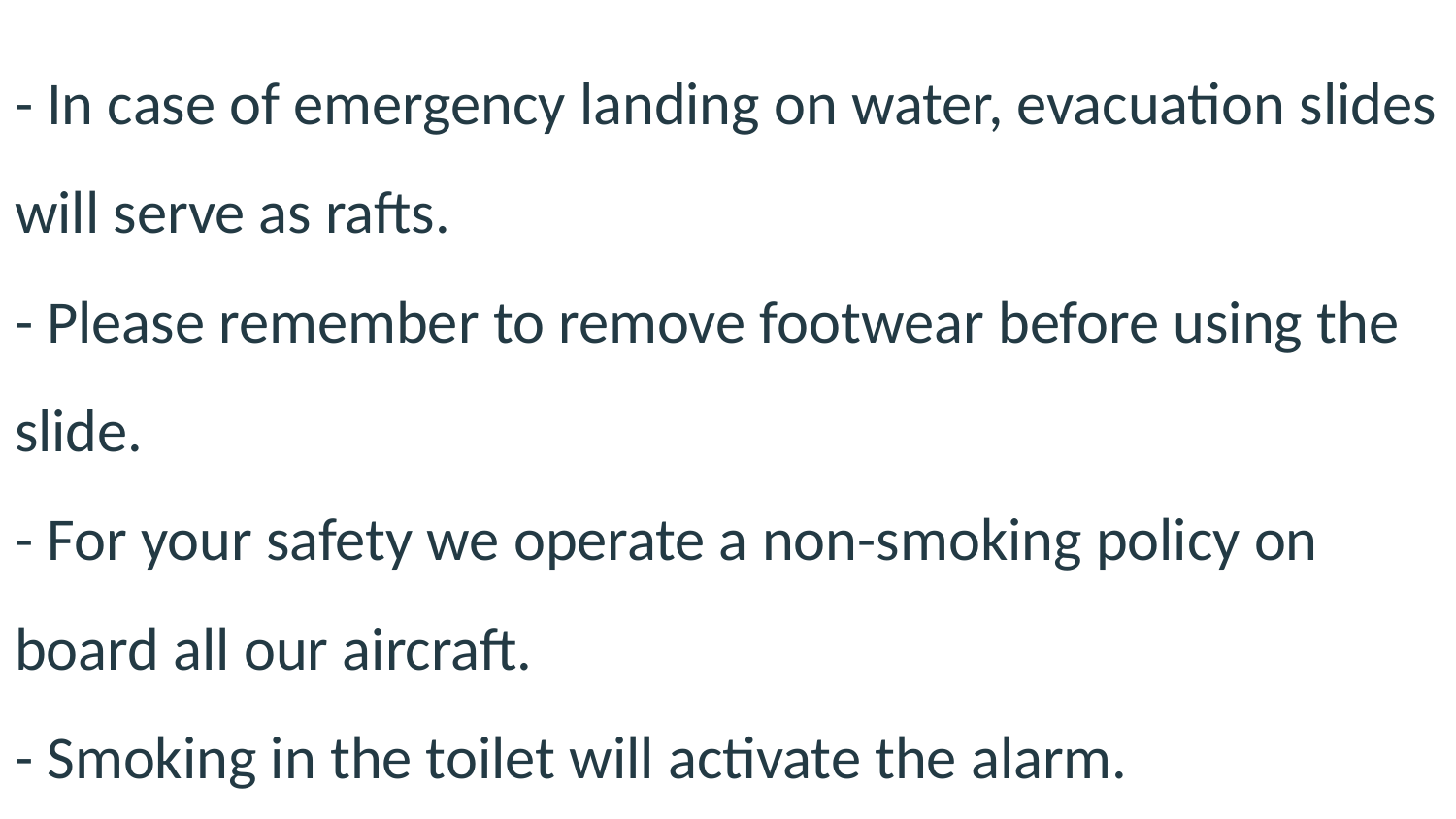

- In case of emergency landing on water, evacuation slides will serve as rafts.
- Please remember to remove footwear before using the slide.
- For your safety we operate a non-smoking policy on board all our aircraft.
- Smoking in the toilet will activate the alarm.